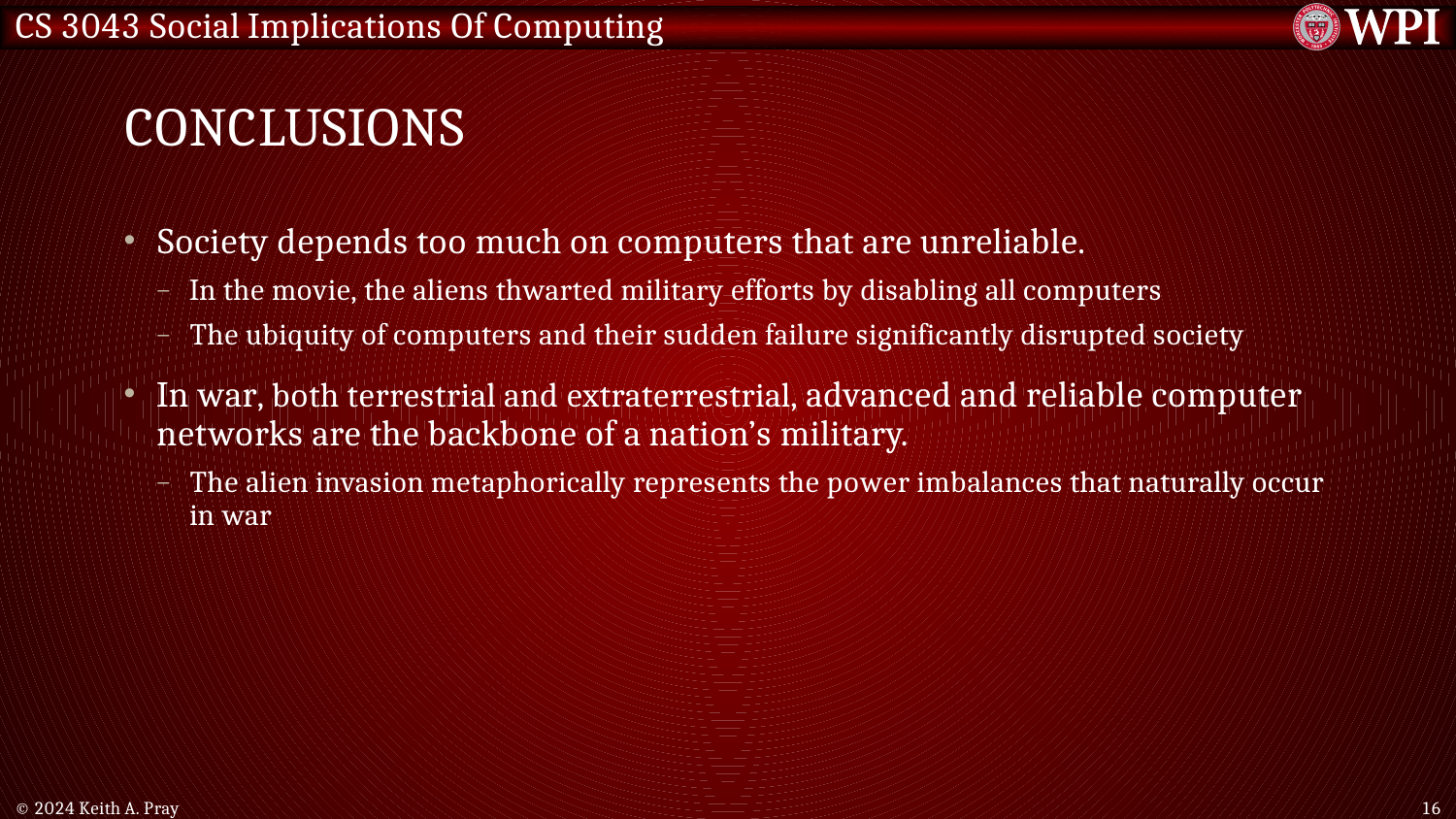

# conclusions
Society depends too much on computers that are unreliable.
In the movie, the aliens thwarted military efforts by disabling all computers
The ubiquity of computers and their sudden failure significantly disrupted society
In war, both terrestrial and extraterrestrial, advanced and reliable computer networks are the backbone of a nation’s military.
The alien invasion metaphorically represents the power imbalances that naturally occur in war

© 2024 Keith A. Pray
16